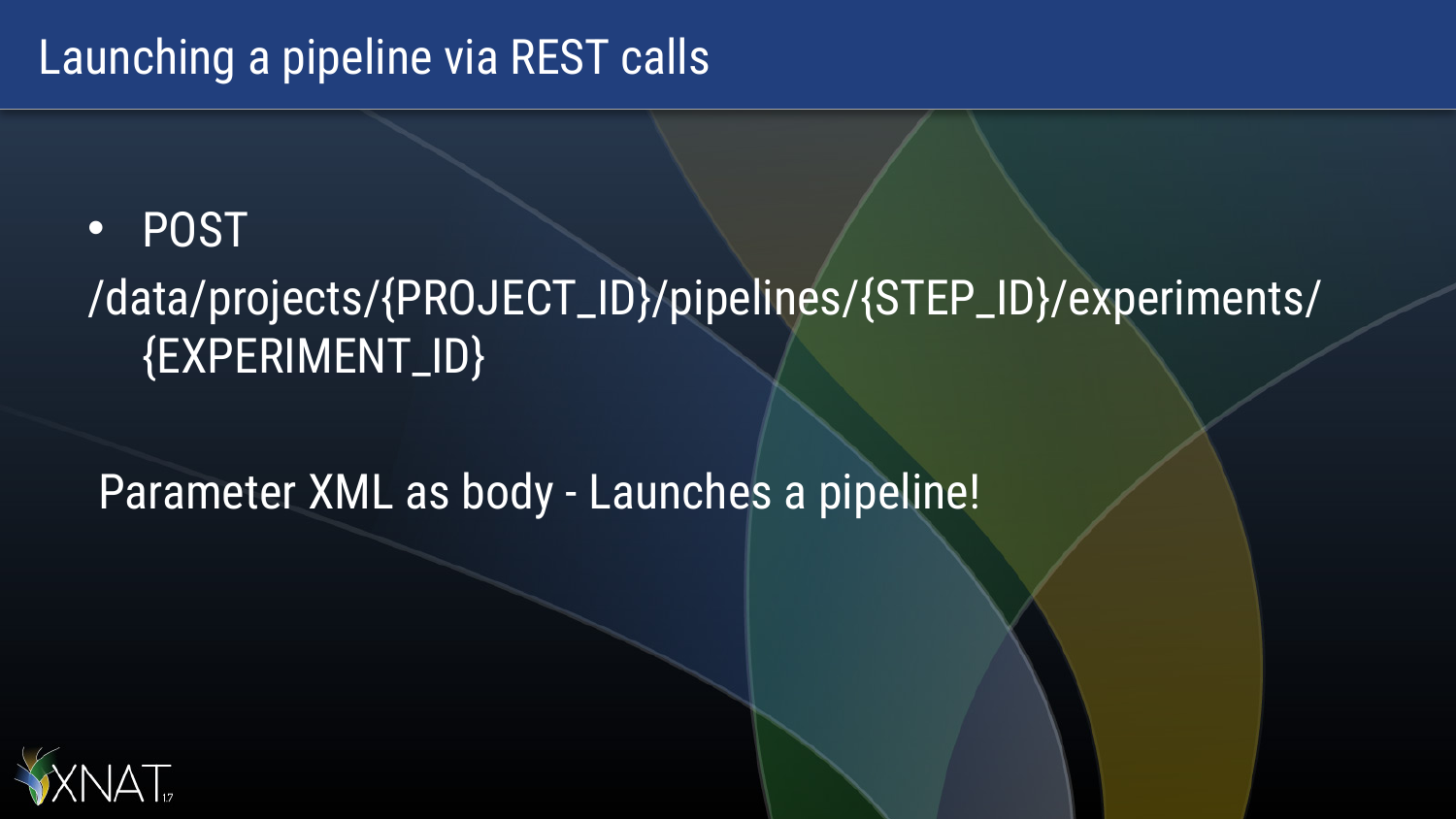

# Launching a pipeline via REST calls
POST
/data/projects/{PROJECT_ID}/pipelines/{STEP_ID}/experiments/{EXPERIMENT_ID}

 Parameter XML as body - Launches a pipeline!